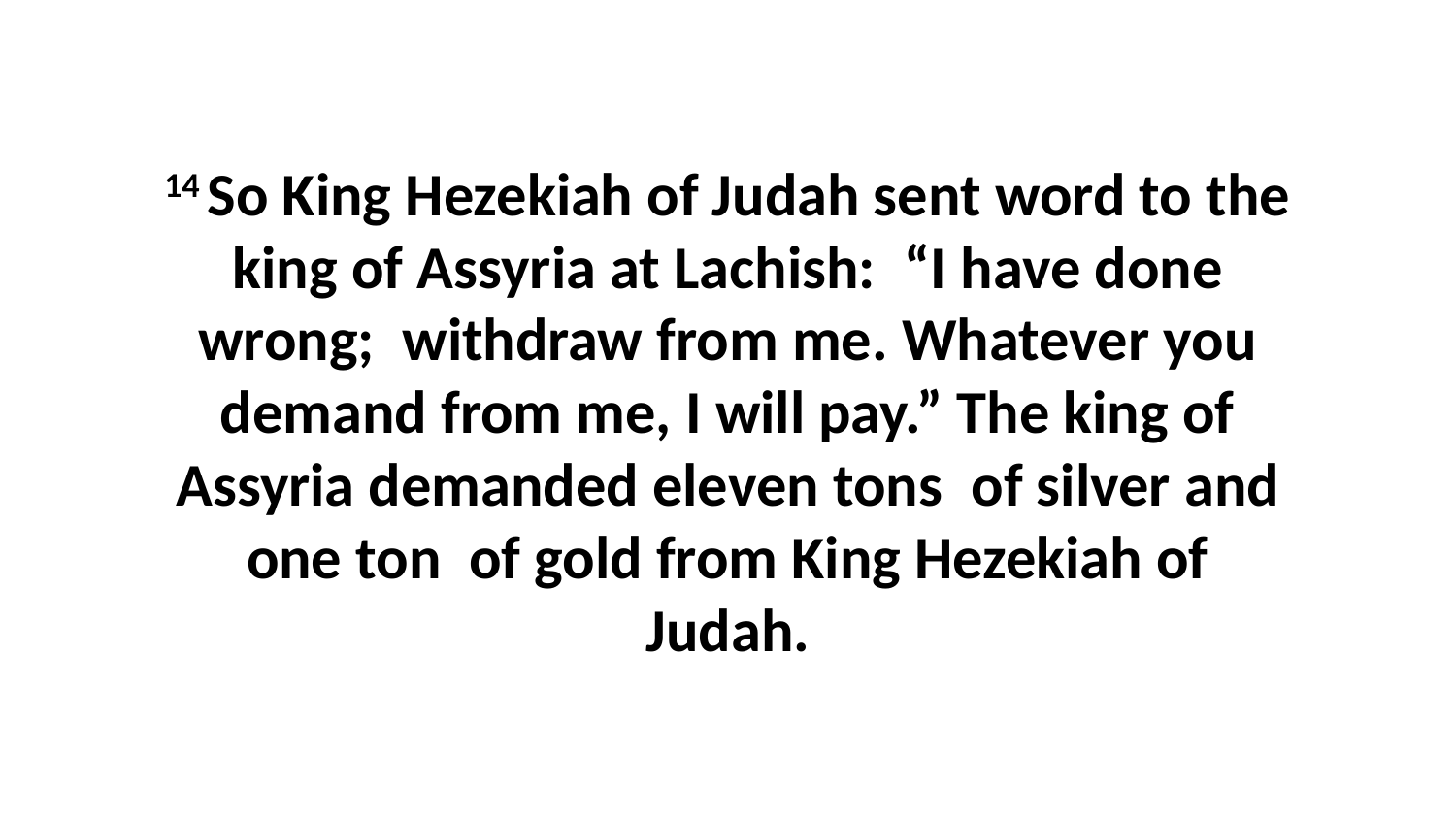

14 So King Hezekiah of Judah sent word to the king of Assyria at Lachish:  “I have done wrong;  withdraw from me. Whatever you demand from me, I will pay.” The king of Assyria demanded eleven tons  of silver and one ton  of gold from King Hezekiah of Judah.